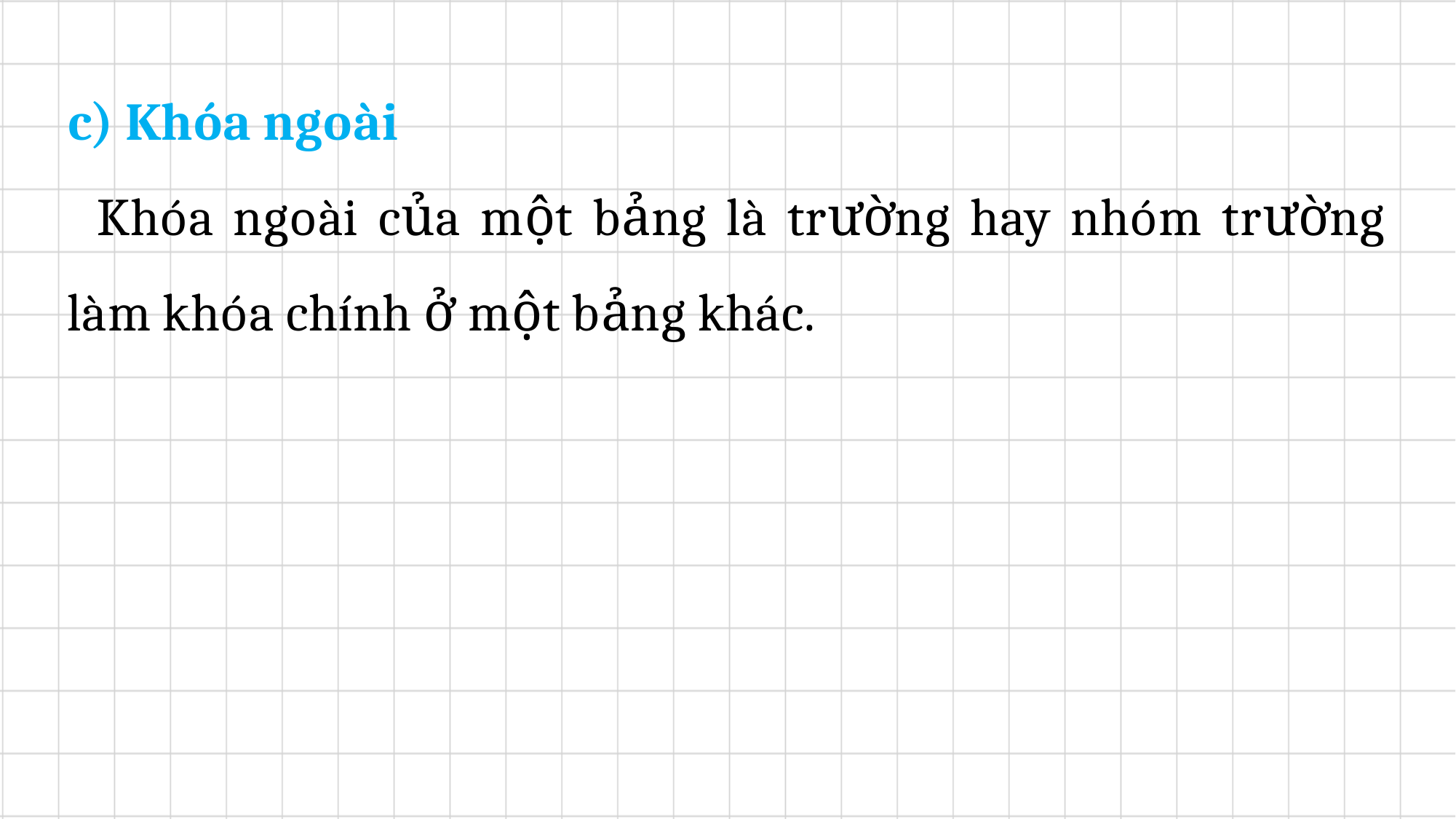

c) Khóa ngoài
	Khóa ngoài của một bảng là trường hay nhóm trường làm khóa chính ở một bảng khác.